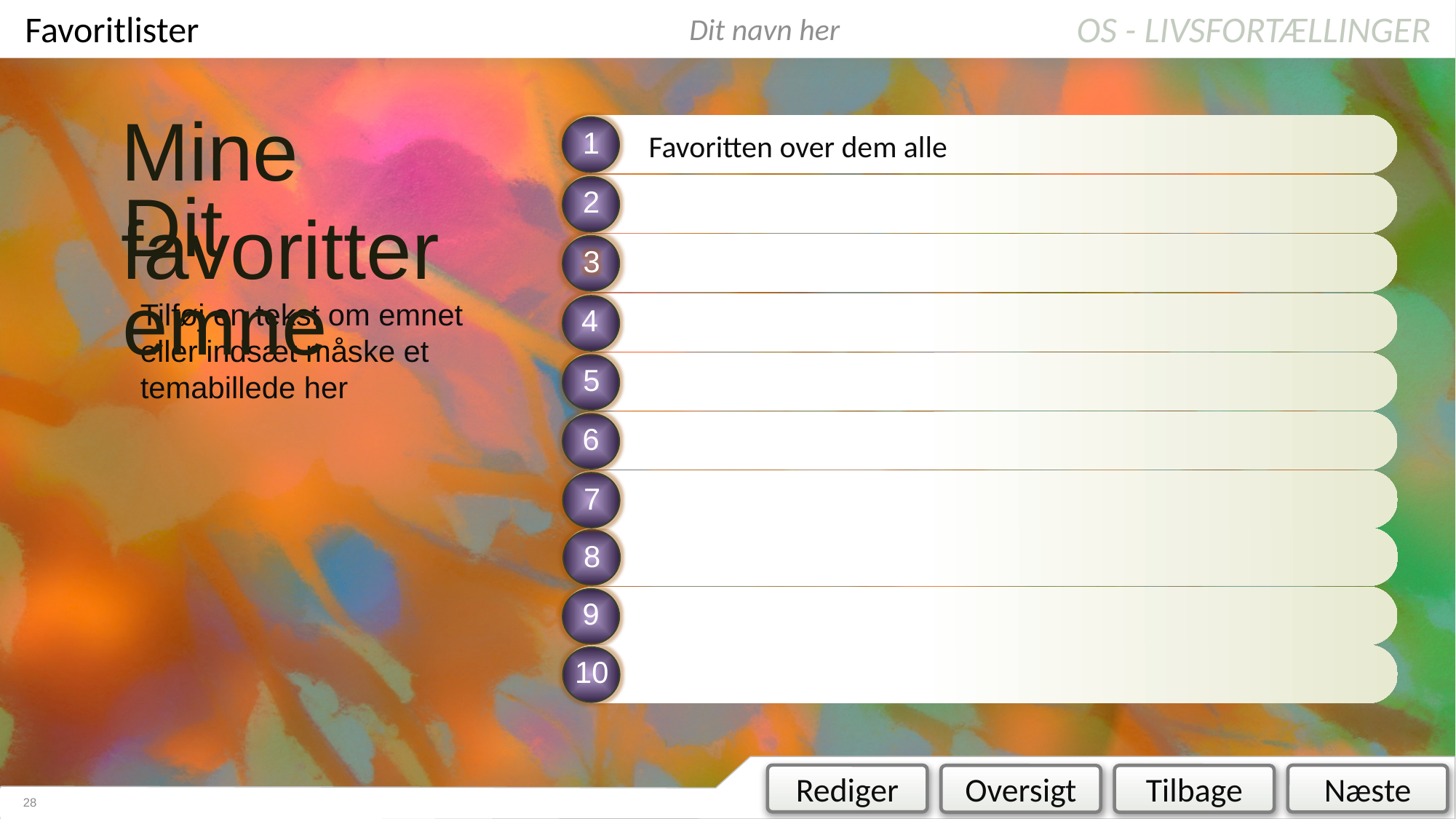

# Favoritlister
Dit navn her
Favoritten over dem alle
Dit emne

Tilføj en tekst om emnet eller indsæt måske et temabillede her

28